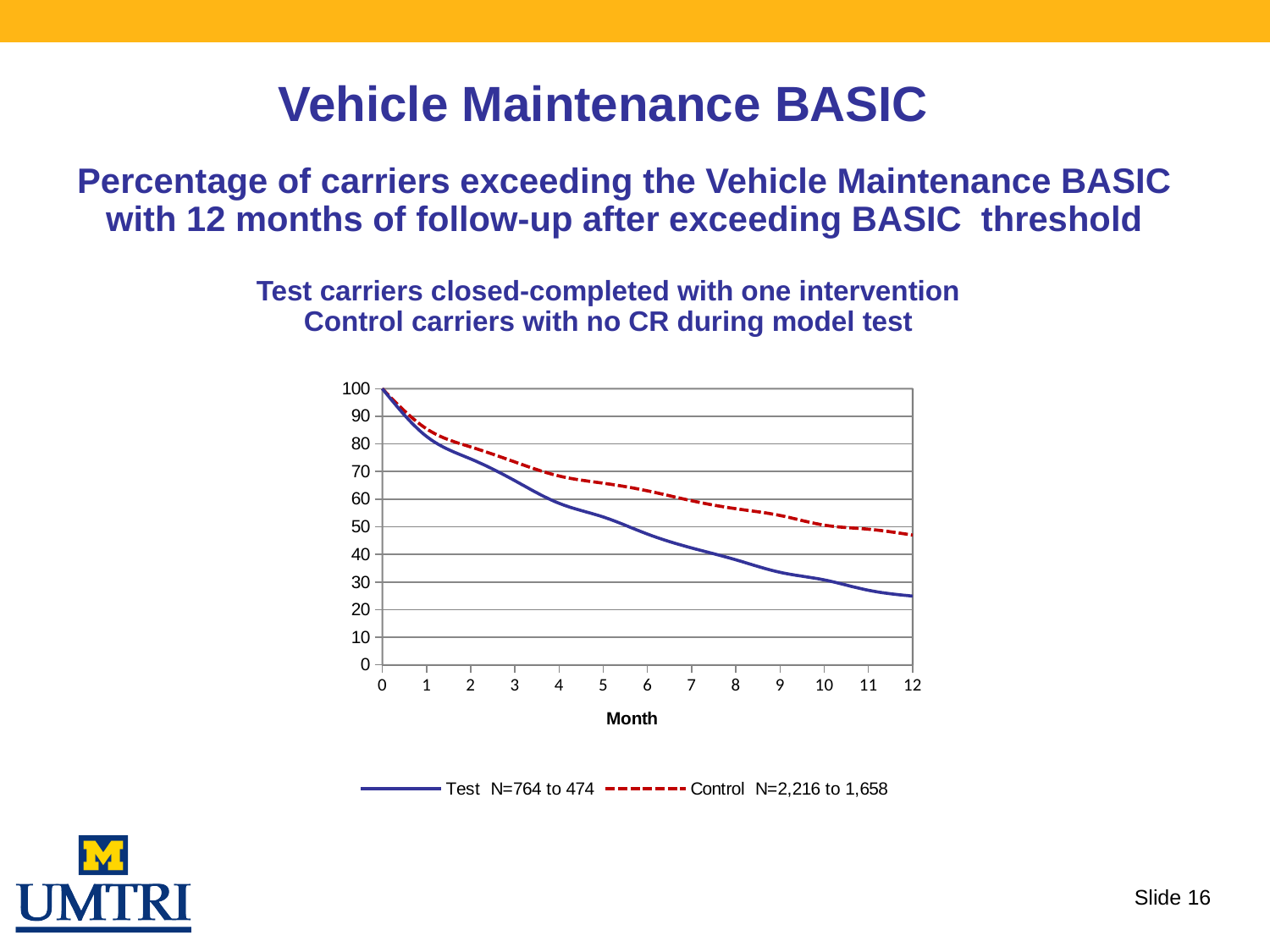

# Vehicle Maintenance BASIC
Percentage of carriers exceeding the Vehicle Maintenance BASIC with 12 months of follow-up after exceeding BASIC  threshold

Test carriers closed-completed with one intervention
Control carriers with no CR during model test

### Chart

| Category | Test  N=764 to 474 | Control  N=2,216 to 1,658 |
|---|---|---|